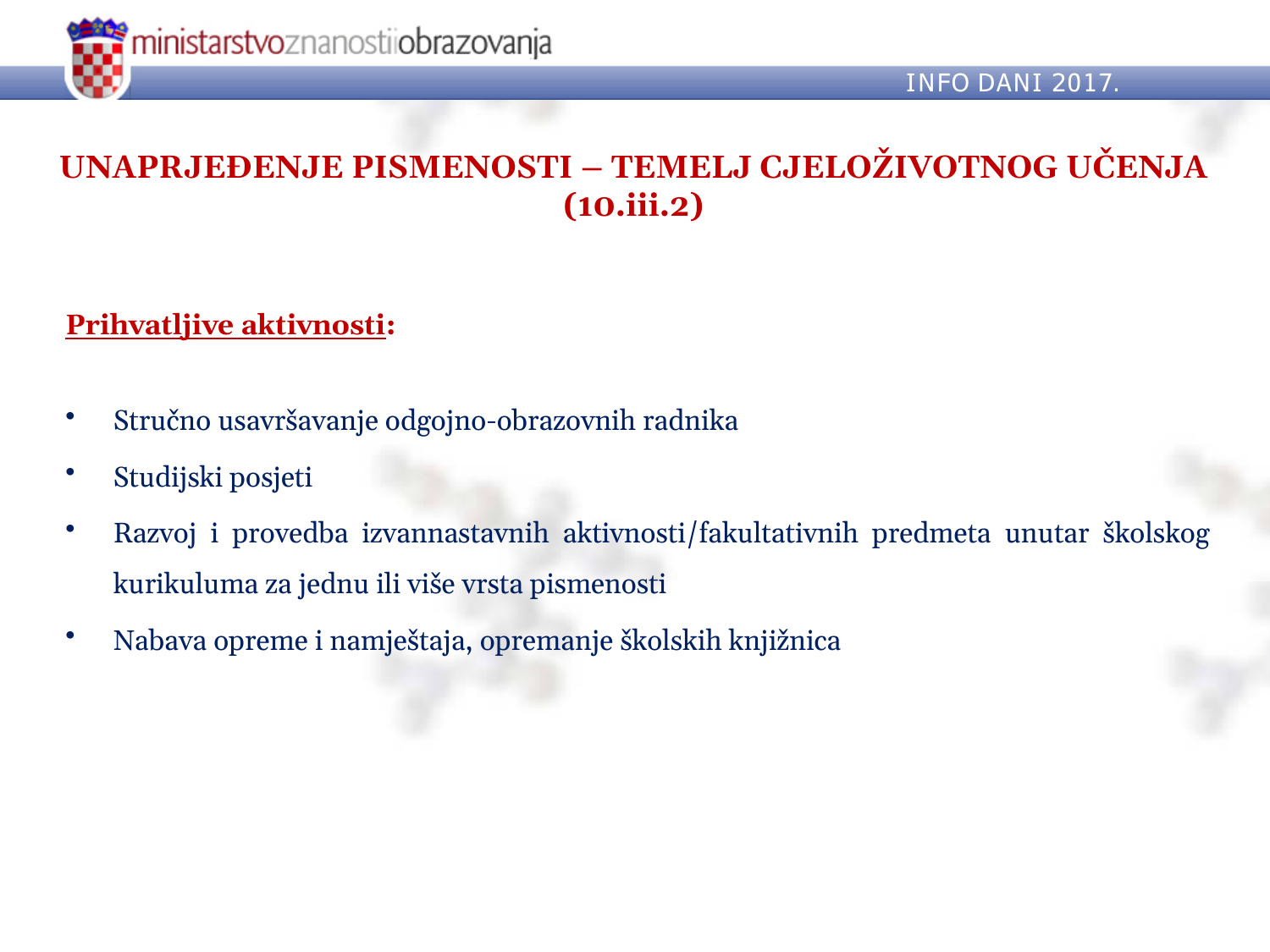

INFO DANI 2017.
# UNAPRJEĐENJE PISMENOSTI – TEMELJ CJELOŽIVOTNOG UČENJA (10.iii.2)

Prihvatljive aktivnosti:

Stručno usavršavanje odgojno-obrazovnih radnika
Studijski posjeti
Razvoj i provedba izvannastavnih aktivnosti/fakultativnih predmeta unutar školskog kurikuluma za jednu ili više vrsta pismenosti
Nabava opreme i namještaja, opremanje školskih knjižnica